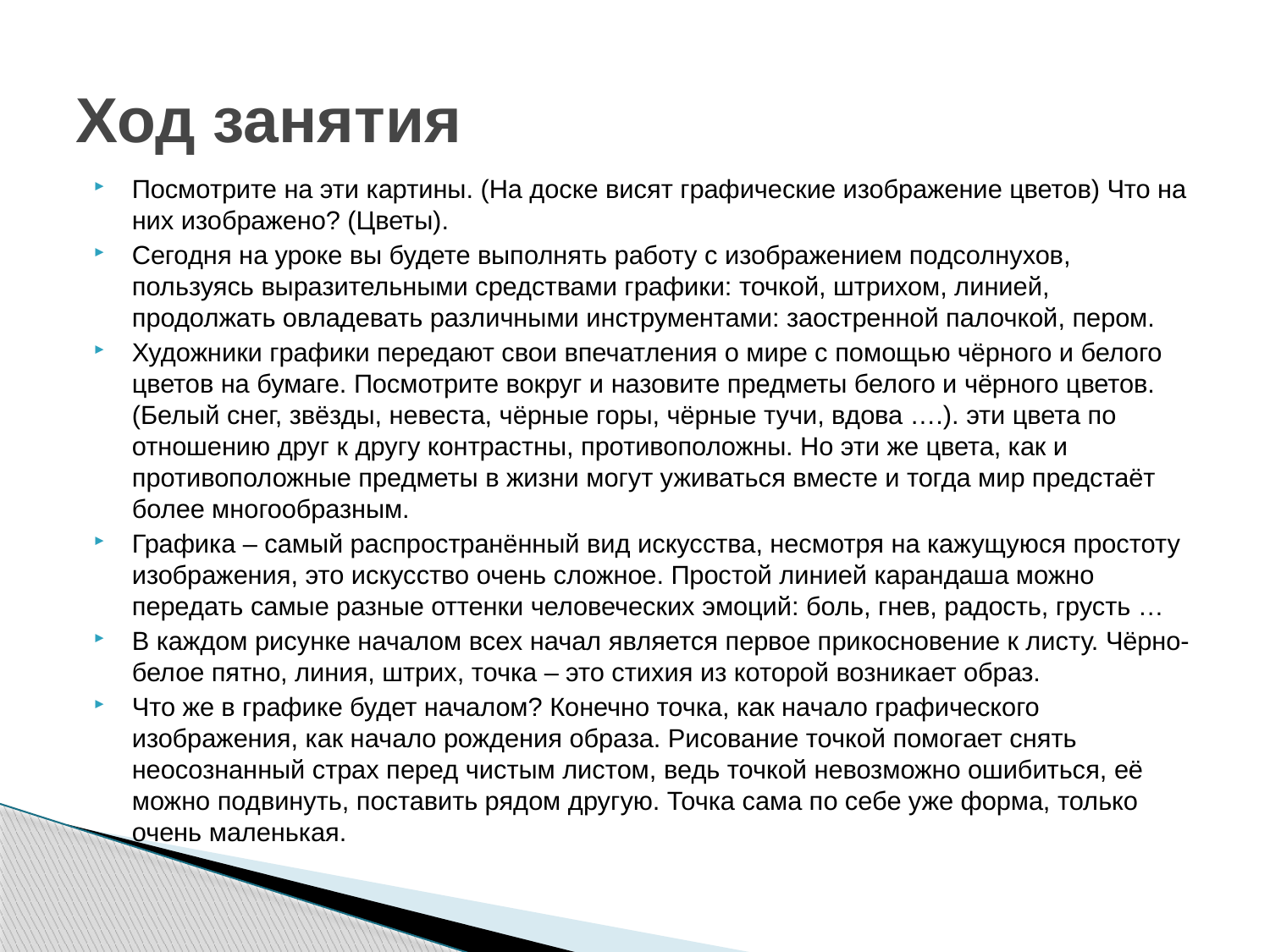

# Ход занятия
Посмотрите на эти картины. (На доске висят графические изображение цветов) Что на них изображено? (Цветы).
Сегодня на уроке вы будете выполнять работу с изображением подсолнухов, пользуясь выразительными средствами графики: точкой, штрихом, линией, продолжать овладевать различными инструментами: заостренной палочкой, пером.
Художники графики передают свои впечатления о мире с помощью чёрного и белого цветов на бумаге. Посмотрите вокруг и назовите предметы белого и чёрного цветов. (Белый снег, звёзды, невеста, чёрные горы, чёрные тучи, вдова ….). эти цвета по отношению друг к другу контрастны, противоположны. Но эти же цвета, как и противоположные предметы в жизни могут уживаться вместе и тогда мир предстаёт более многообразным.
Графика – самый распространённый вид искусства, несмотря на кажущуюся простоту изображения, это искусство очень сложное. Простой линией карандаша можно передать самые разные оттенки человеческих эмоций: боль, гнев, радость, грусть …
В каждом рисунке началом всех начал является первое прикосновение к листу. Чёрно-белое пятно, линия, штрих, точка – это стихия из которой возникает образ.
Что же в графике будет началом? Конечно точка, как начало графического изображения, как начало рождения образа. Рисование точкой помогает снять неосознанный страх перед чистым листом, ведь точкой невозможно ошибиться, её можно подвинуть, поставить рядом другую. Точка сама по себе уже форма, только очень маленькая.